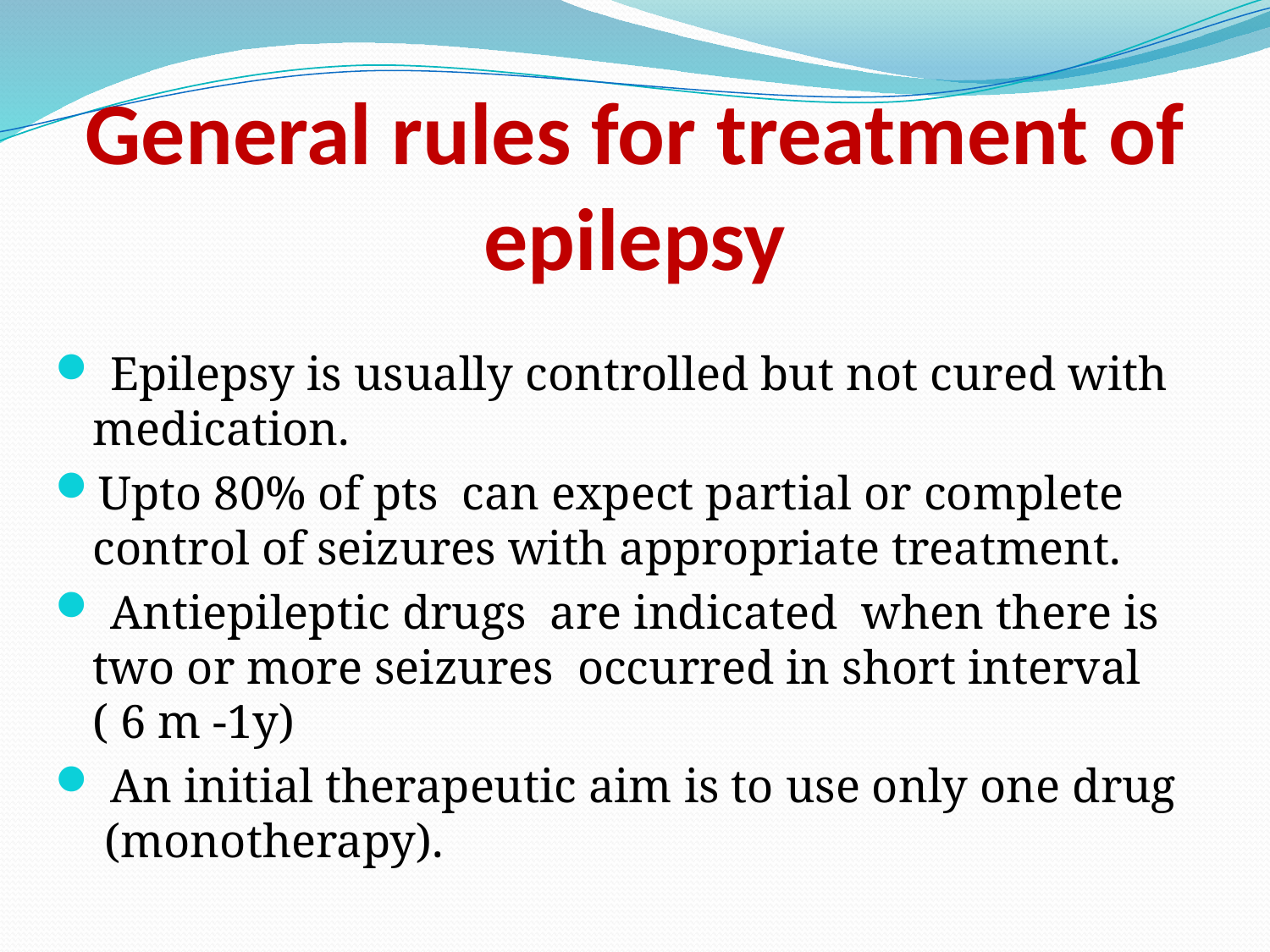

# General rules for treatment of epilepsy
 Epilepsy is usually controlled but not cured with medication.
Upto 80% of pts  can expect partial or complete control of seizures with appropriate treatment.
 Antiepileptic drugs  are indicated  when there is two or more seizures  occurred in short interval  ( 6 m -1y)
 An initial therapeutic aim is to use only one drug    (monotherapy).